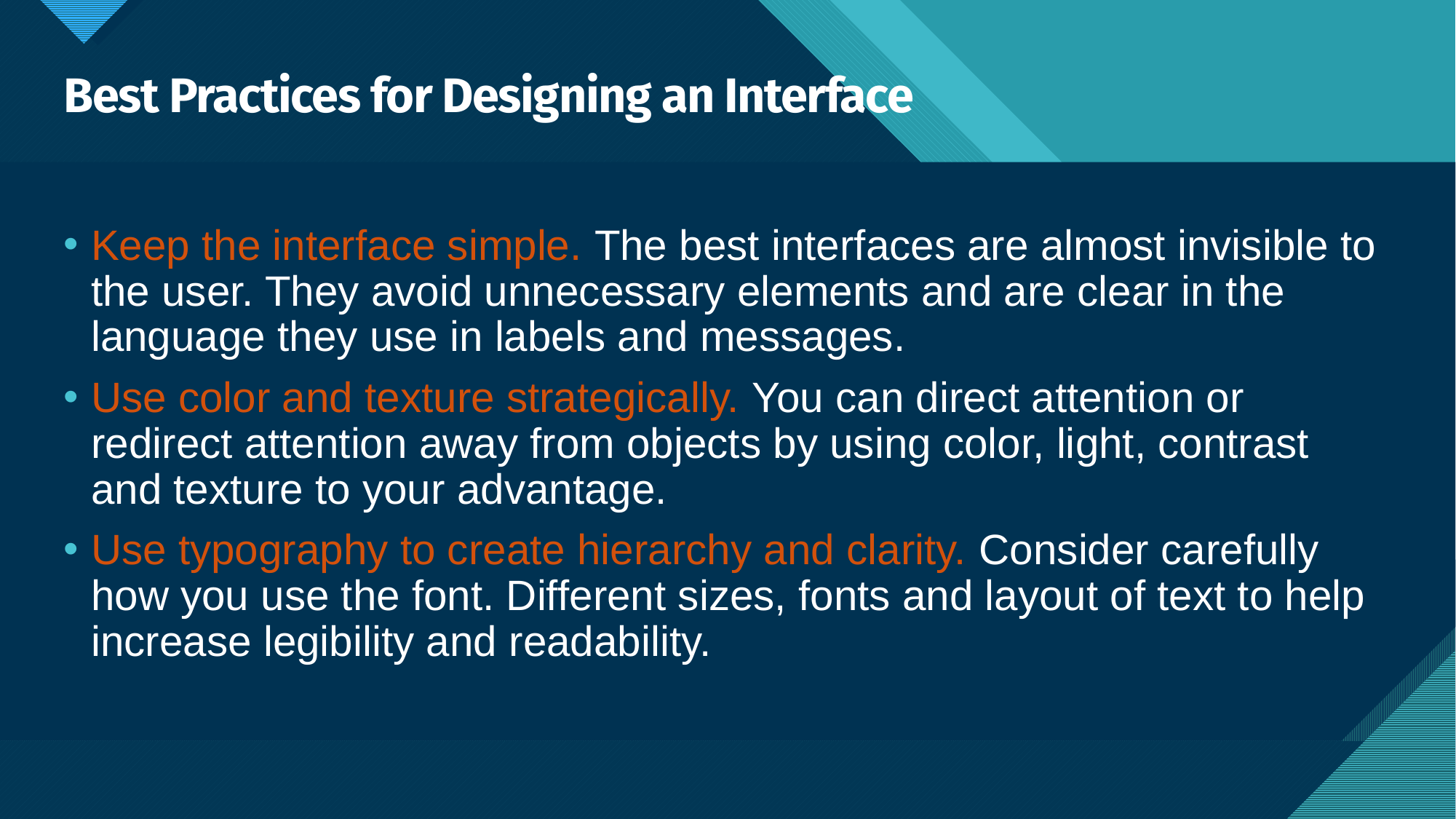

# Best Practices for Designing an Interface
Keep the interface simple. The best interfaces are almost invisible to the user. They avoid unnecessary elements and are clear in the language they use in labels and messages.
Use color and texture strategically. You can direct attention or redirect attention away from objects by using color, light, contrast and texture to your advantage.
Use typography to create hierarchy and clarity. Consider carefully how you use the font. Different sizes, fonts and layout of text to help increase legibility and readability.